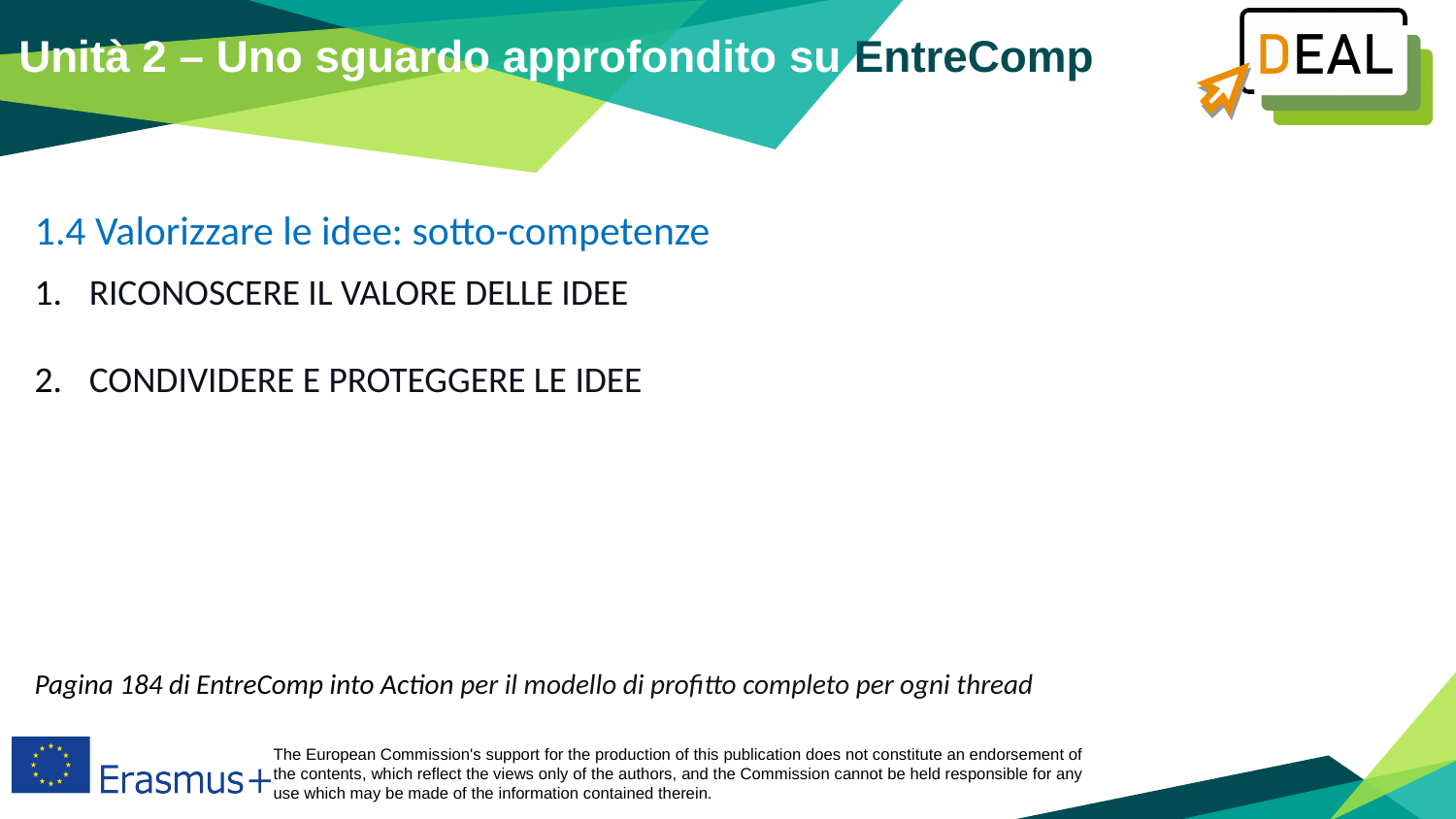

Unità 2 – Uno sguardo approfondito su EntreComp
1.4 Valorizzare le idee: sotto-competenze
RICONOSCERE IL VALORE DELLE IDEE

CONDIVIDERE E PROTEGGERE LE IDEE

Pagina 184 di EntreComp into Action per il modello di profitto completo per ogni thread